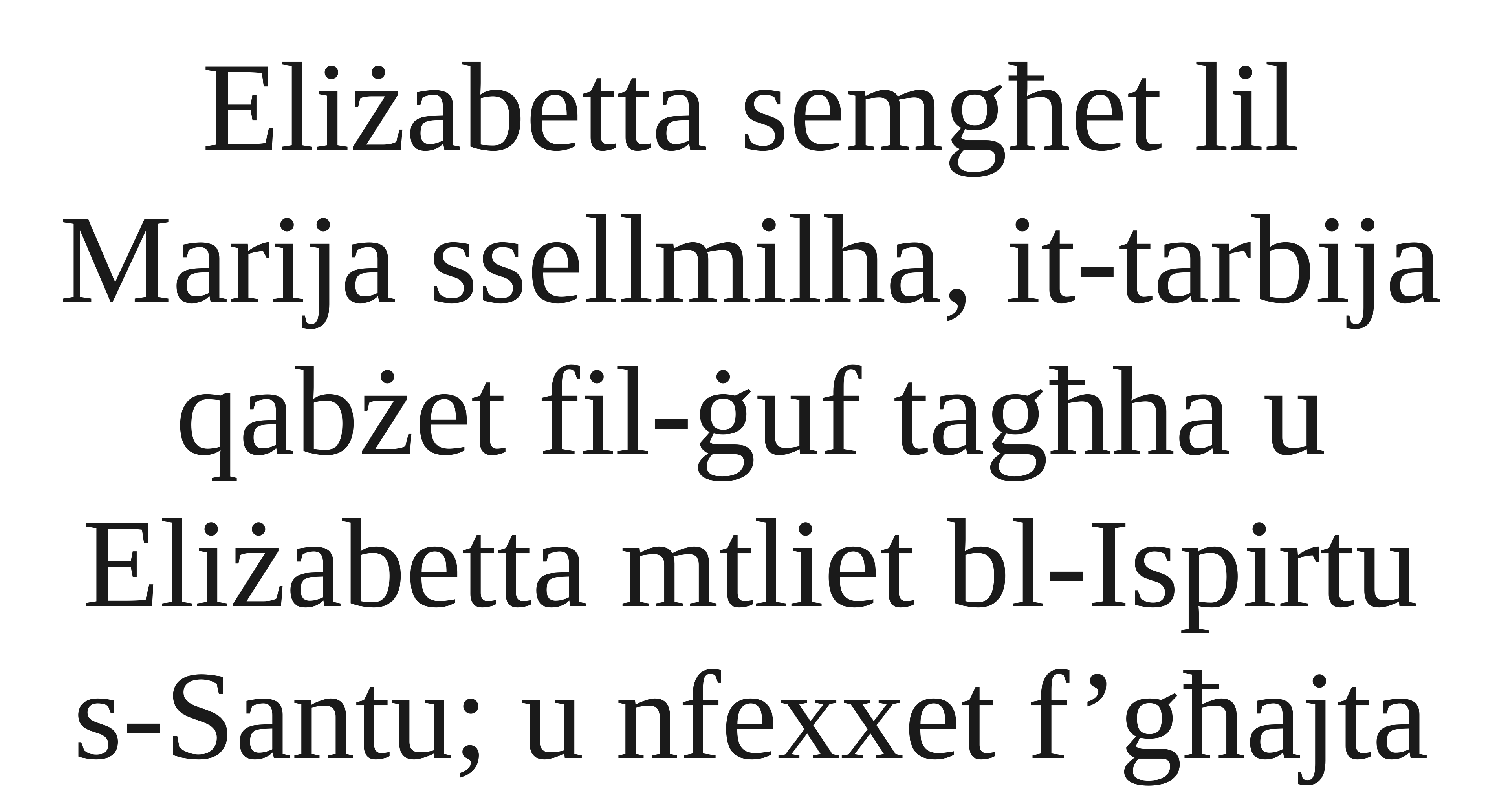

Eliżabetta semgħet lil Marija ssellmilha, it-tarbija qabżet fil-ġuf tagħha u Eliżabetta mtliet bl-Ispirtu s-Santu; u nfexxet f’għajta